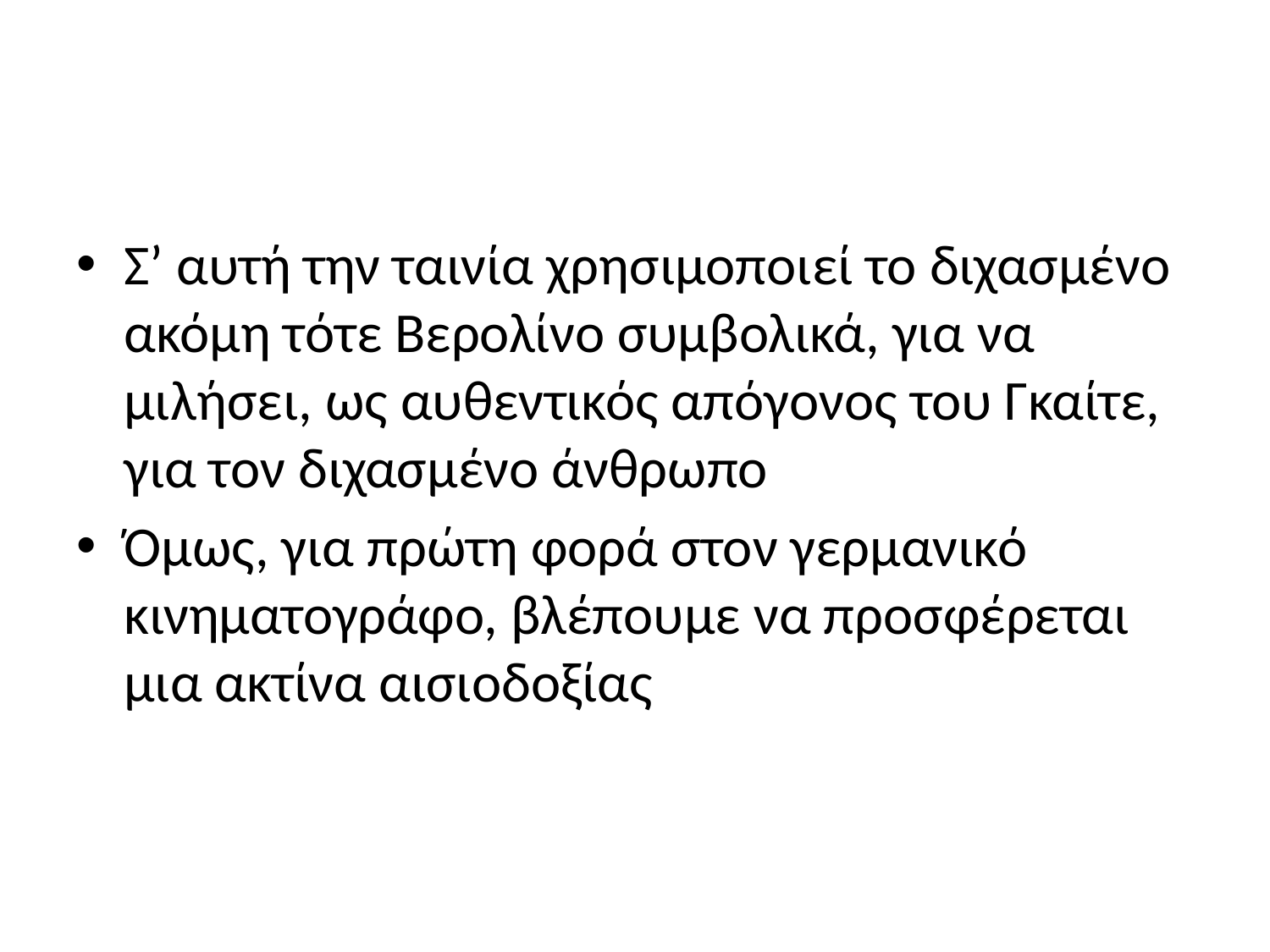

#
Σ’ αυτή την ταινία χρησιμοποιεί το διχασμένο ακόμη τότε Βερολίνο συμβολικά, για να μιλήσει, ως αυθεντικός απόγονος του Γκαίτε, για τον διχασμένο άνθρωπο
Όμως, για πρώτη φορά στον γερμανικό κινηματογράφο, βλέπουμε να προσφέρεται μια ακτίνα αισιοδοξίας